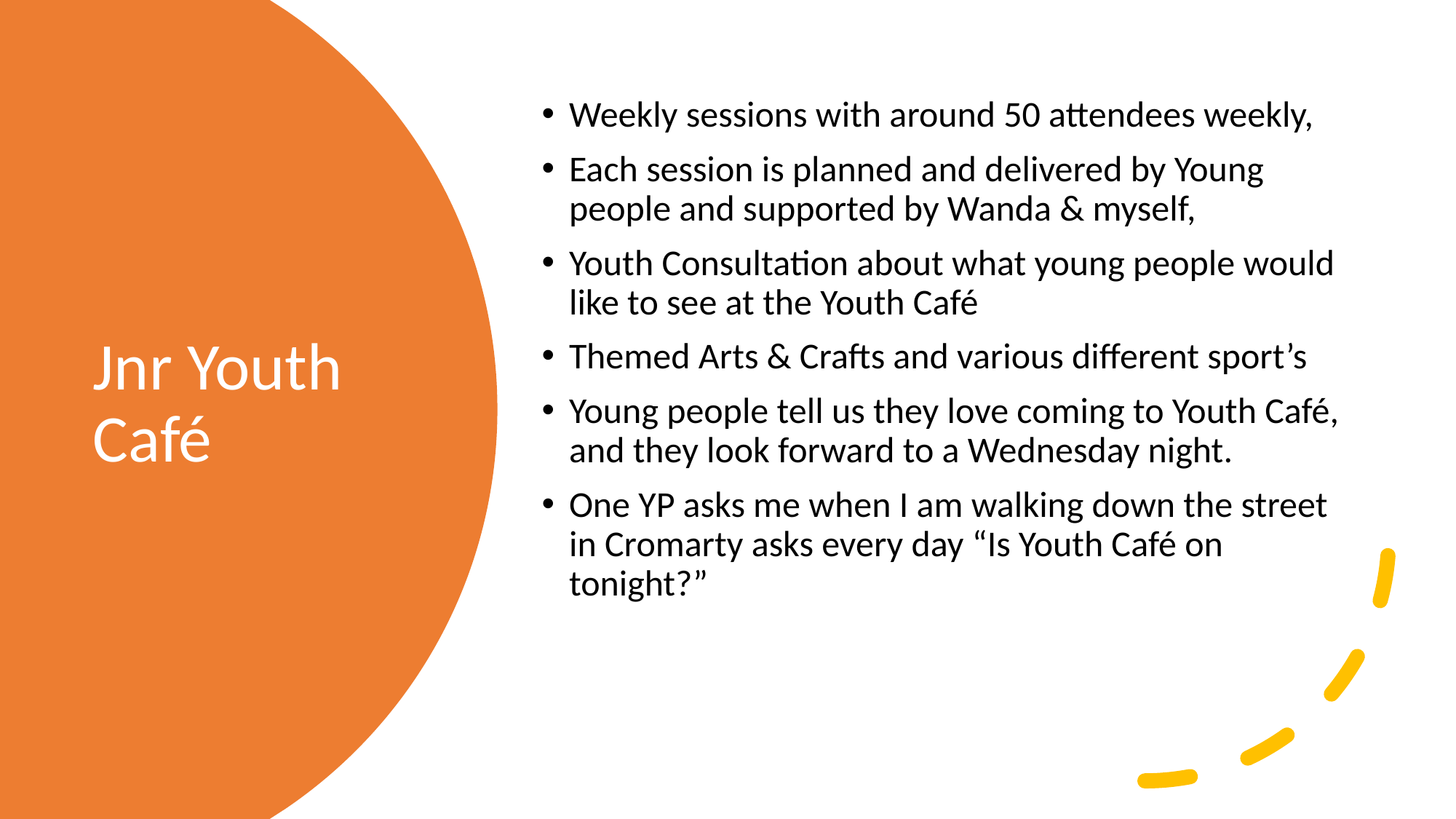

Weekly sessions with around 50 attendees weekly,
Each session is planned and delivered by Young people and supported by Wanda & myself,
Youth Consultation about what young people would like to see at the Youth Café
Themed Arts & Crafts and various different sport’s
Young people tell us they love coming to Youth Café, and they look forward to a Wednesday night.
One YP asks me when I am walking down the street in Cromarty asks every day “Is Youth Café on tonight?”

# Jnr Youth Café